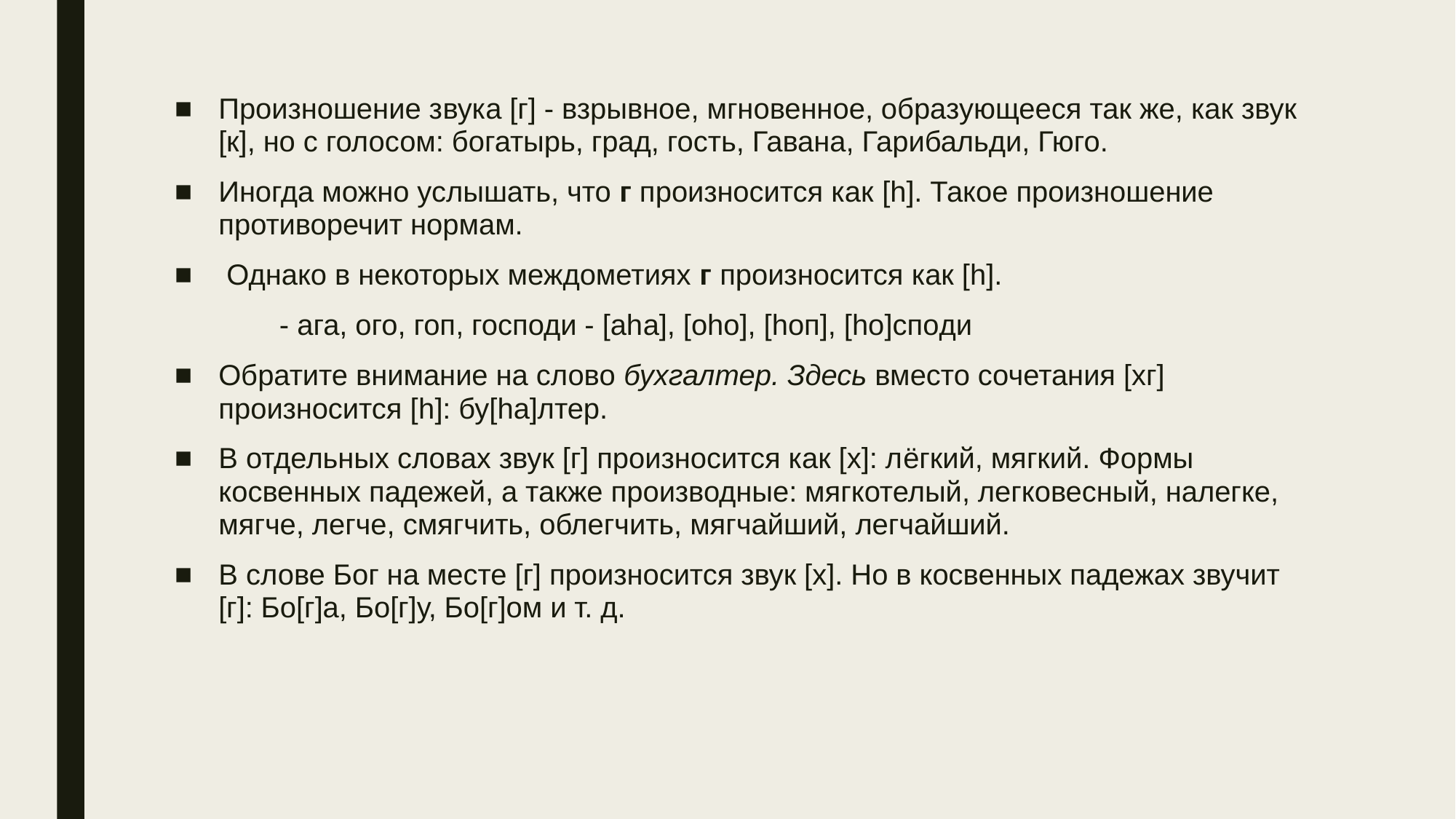

Произношение звука [г] - взрывное, мгновенное, образующееся так же, как звук [к], но с голосом: богатырь, град, гость, Гавана, Гарибальди, Гюго.
Иногда можно услышать, что г произносится как [h]. Такое произношение противоречит нормам.
 Однако в некоторых междометиях г произносится как [h].
	- ага, ого, гоп, господи - [ahа], [oho], [hoп], [ho]споди
Обратите внимание на слово бухгалтер. Здесь вместо сочетания [хг] произносится [h]: бу[ha]лтер.
В отдельных словах звук [г] произносится как [х]: лёгкий, мягкий. Формы косвенных падежей, а также производные: мягкотелый, легковесный, налегке, мягче, легче, смягчить, облегчить, мягчайший, легчайший.
В слове Бог на месте [г] произносится звук [х]. Но в косвенных падежах звучит [г]: Бо[г]а, Бо[г]у, Бо[г]ом и т. д.